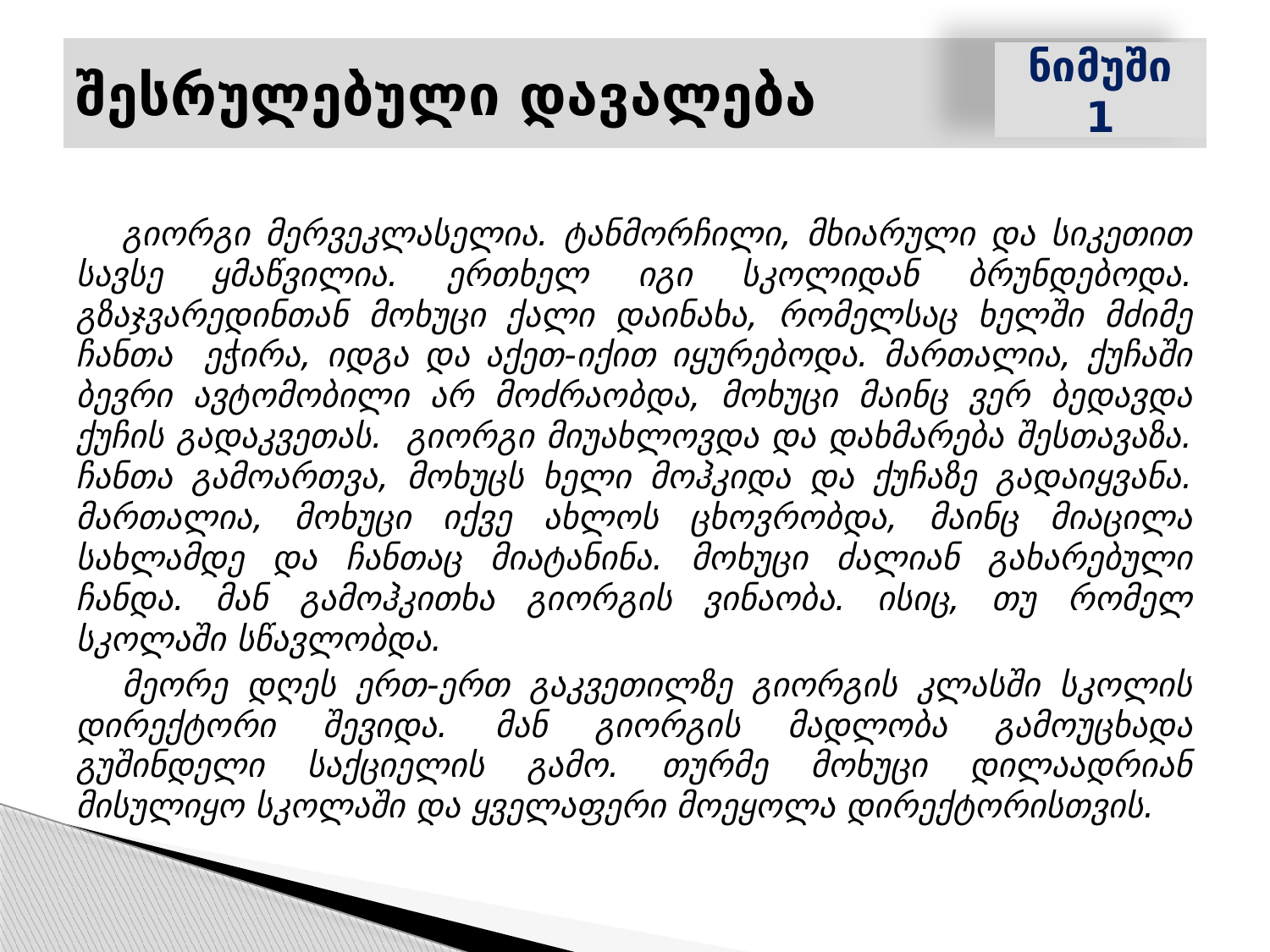

# შესრულებული დავალება
ნიმუში 1
გიორგი მერვეკლასელია. ტანმორჩილი, მხიარული და სიკეთით სავსე ყმაწვილია. ერთხელ იგი სკოლიდან ბრუნდებოდა. გზაჯვარედინთან მოხუცი ქალი დაინახა, რომელსაც ხელში მძიმე ჩანთა  ეჭირა, იდგა და აქეთ-იქით იყურებოდა. მართალია, ქუჩაში ბევრი ავტომობილი არ მოძრაობდა, მოხუცი მაინც ვერ ბედავდა ქუჩის გადაკვეთას.  გიორგი მიუახლოვდა და დახმარება შესთავაზა. ჩანთა გამოართვა, მოხუცს ხელი მოჰკიდა და ქუჩაზე გადაიყვანა. მართალია, მოხუცი იქვე ახლოს ცხოვრობდა, მაინც მიაცილა სახლამდე და ჩანთაც მიატანინა. მოხუცი ძალიან გახარებული ჩანდა. მან გამოჰკითხა გიორგის ვინაობა. ისიც, თუ რომელ სკოლაში სწავლობდა.
მეორე დღეს ერთ-ერთ გაკვეთილზე გიორგის კლასში სკოლის დირექტორი შევიდა. მან გიორგის მადლობა გამოუცხადა გუშინდელი საქციელის გამო. თურმე მოხუცი დილაადრიან მისულიყო სკოლაში და ყველაფერი მოეყოლა დირექტორისთვის.